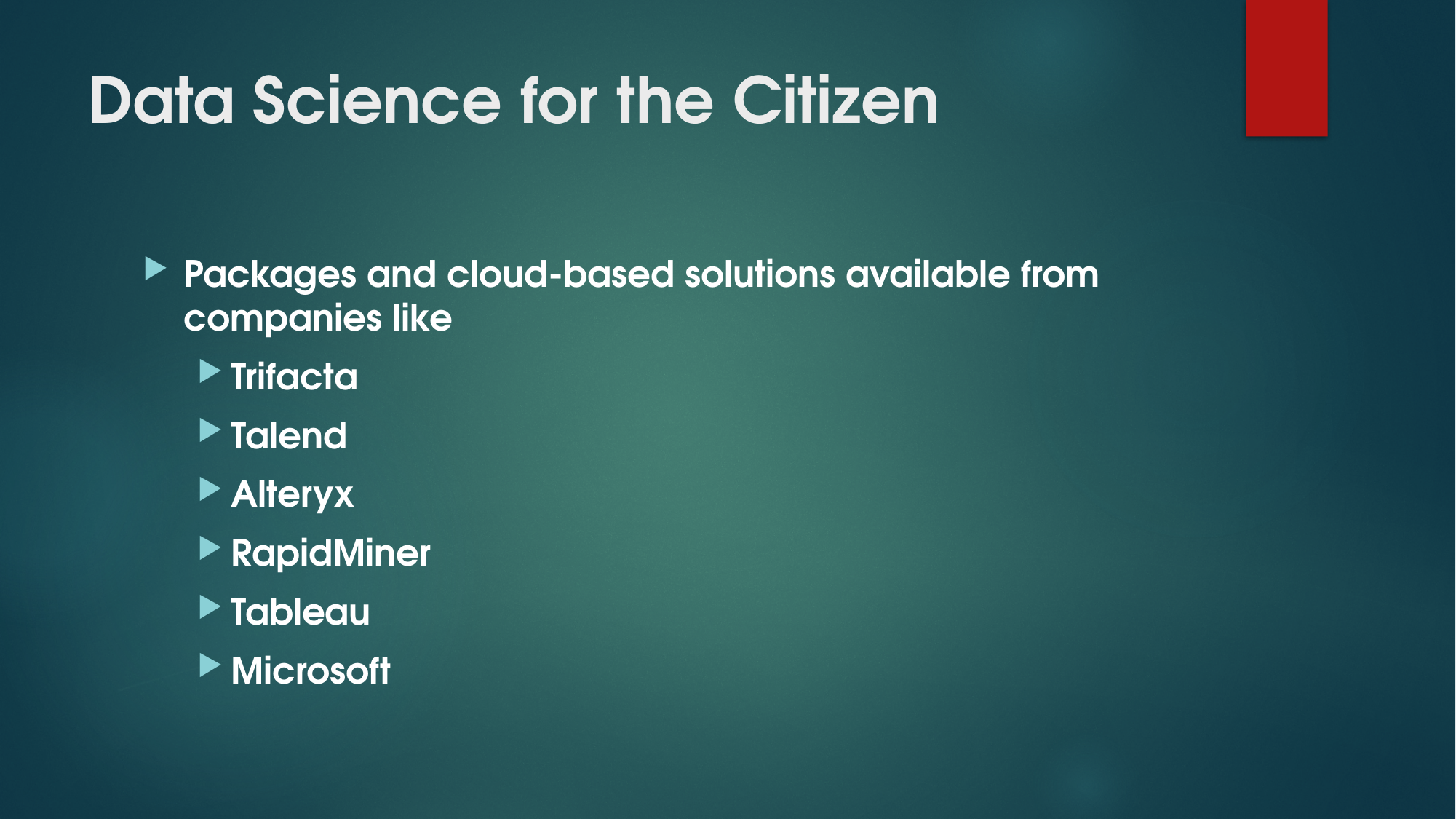

# Data Science for the Citizen
Packages and cloud-based solutions available from companies like
Trifacta
Talend
Alteryx
RapidMiner
Tableau
Microsoft